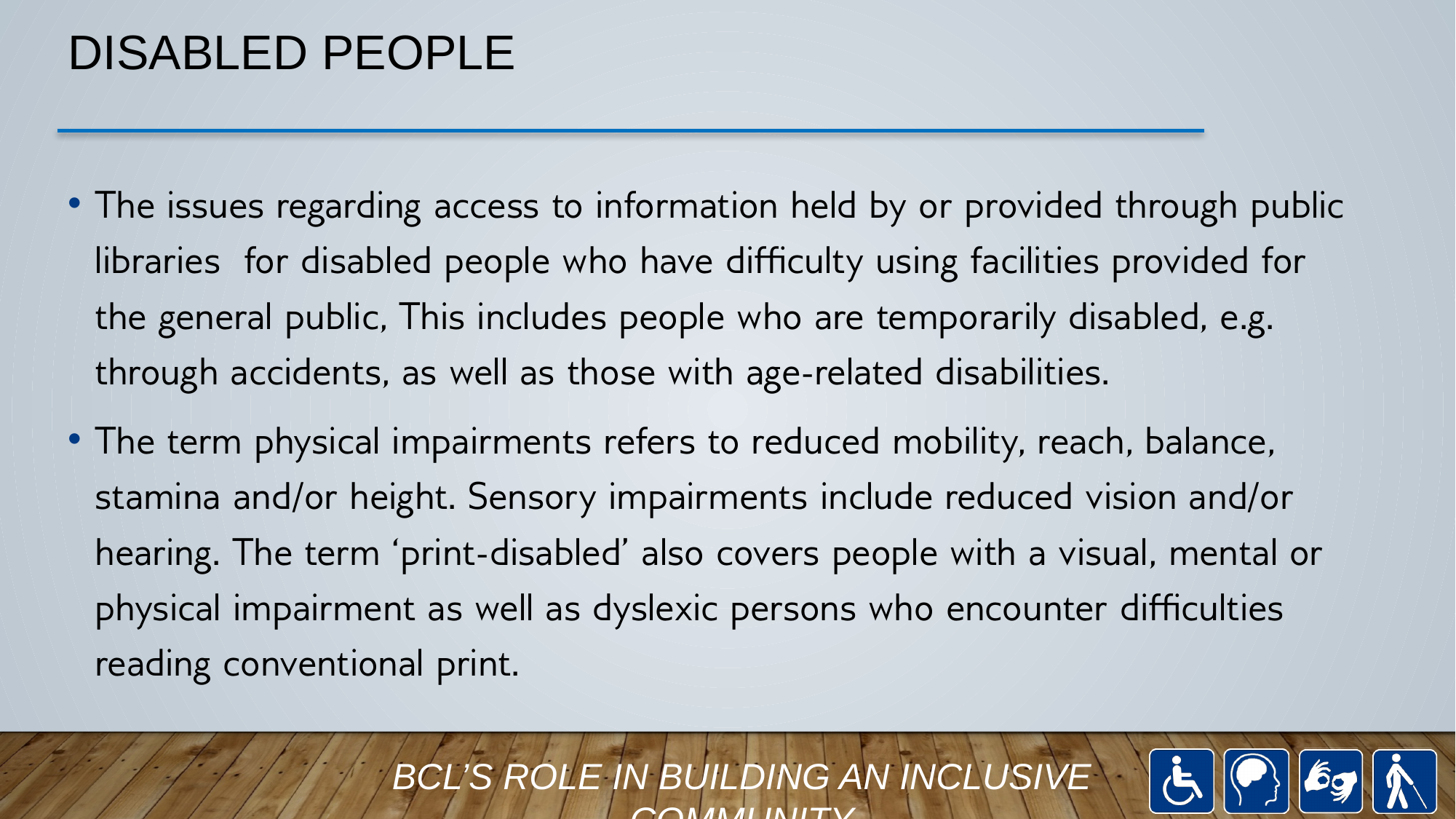

# Disabled people
The issues regarding access to information held by or provided through public libraries  for disabled people who have difficulty using facilities provided for the general public, This includes people who are temporarily disabled, e.g. through accidents, as well as those with age-related disabilities.
The term physical impairments refers to reduced mobility, reach, balance, stamina and/or height. Sensory impairments include reduced vision and/or hearing. The term ‘print-disabled’ also covers people with a visual, mental or physical impairment as well as dyslexic persons who encounter difficulties reading conventional print.